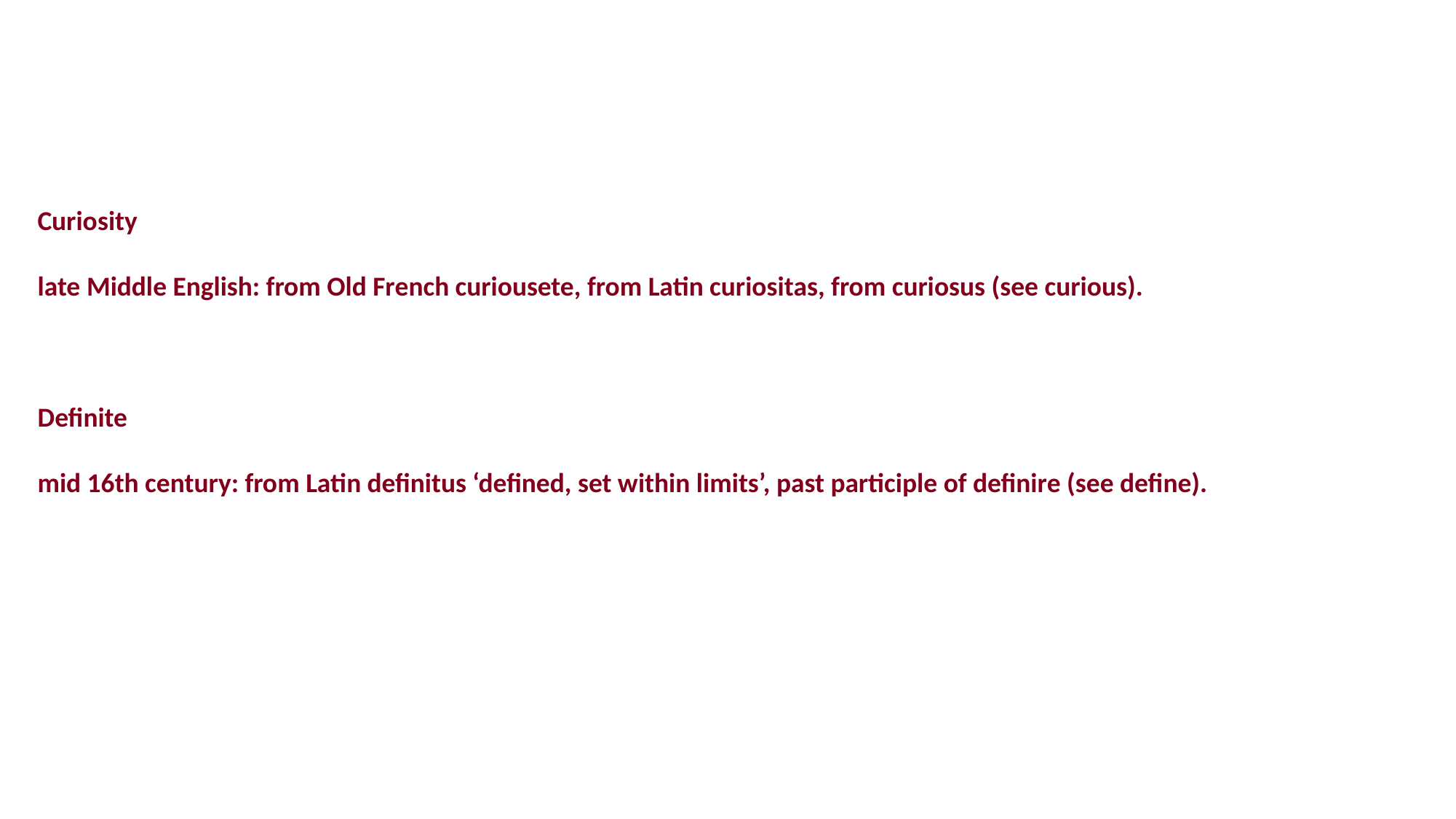

Curiosity

late Middle English: from Old French curiousete, from Latin curiositas, from curiosus (see curious).

Definite

mid 16th century: from Latin definitus ‘defined, set within limits’, past participle of definire (see define).